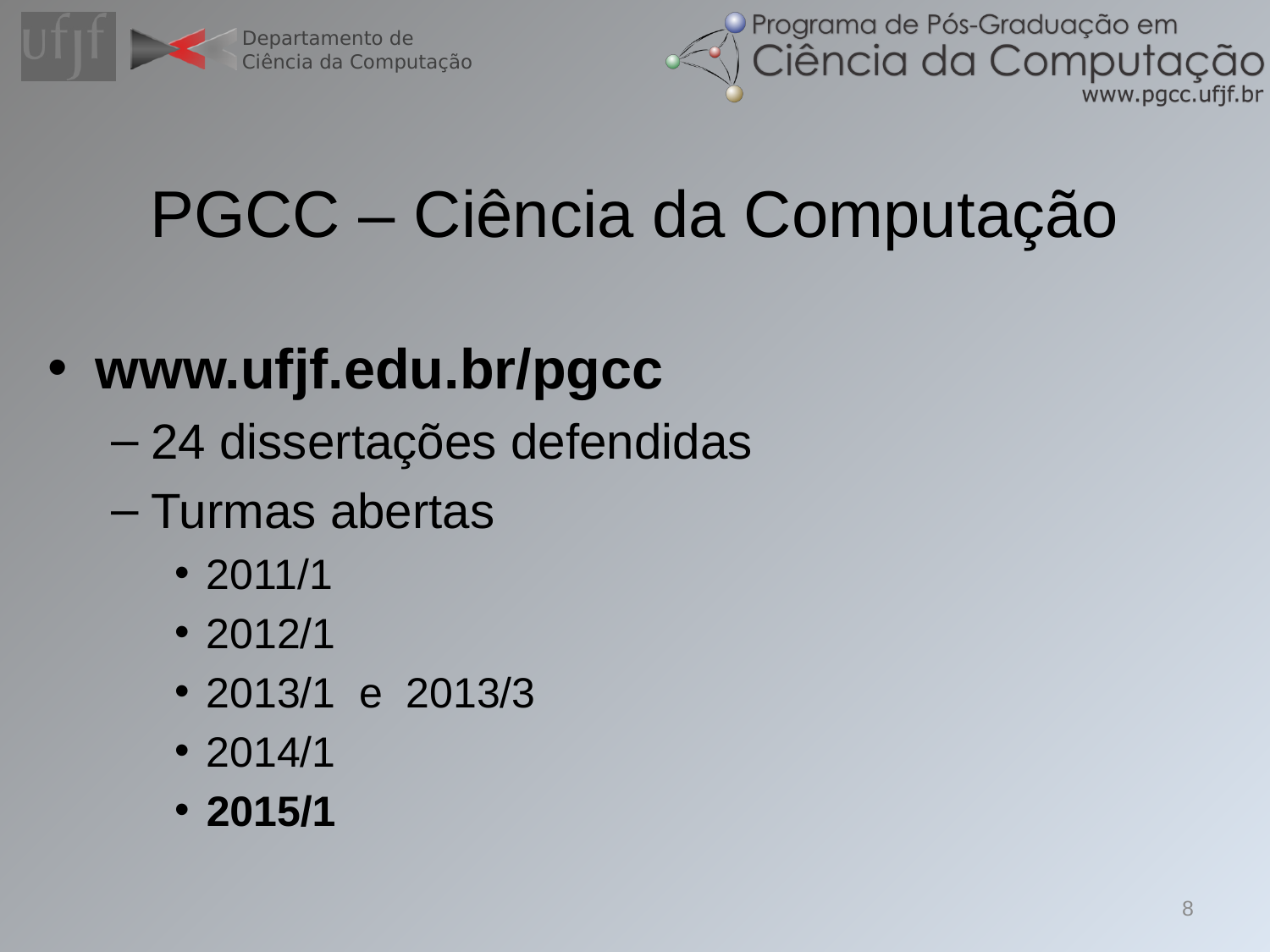

# PGCC – Ciência da Computação
www.ufjf.edu.br/pgcc
24 dissertações defendidas
Turmas abertas
2011/1
2012/1
2013/1  e  2013/3
2014/1
2015/1

8